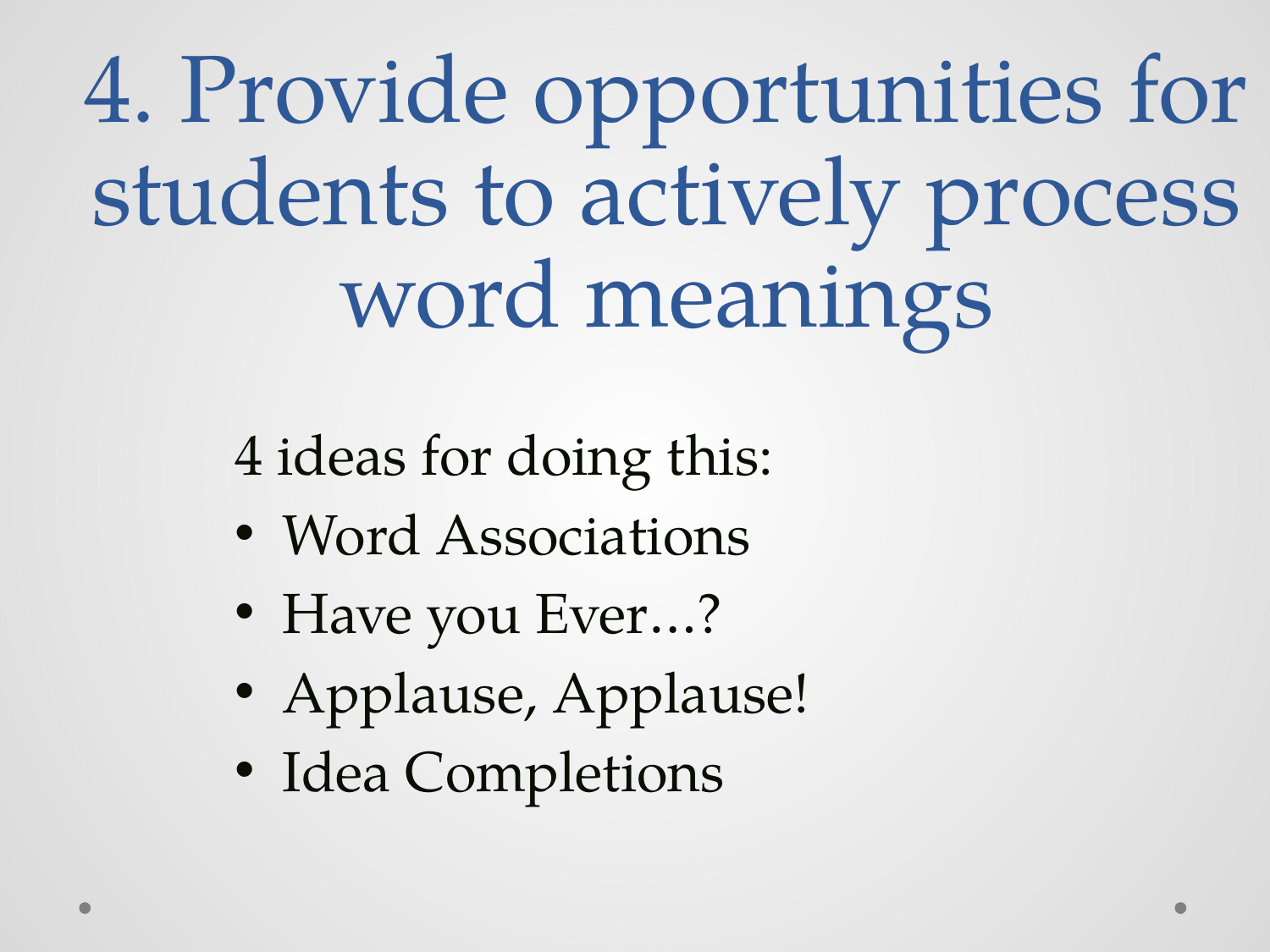

# 4. Provide opportunities for students to actively process word meanings
4 ideas for doing this:
Word Associations
Have you Ever…?
Applause, Applause!
Idea Completions